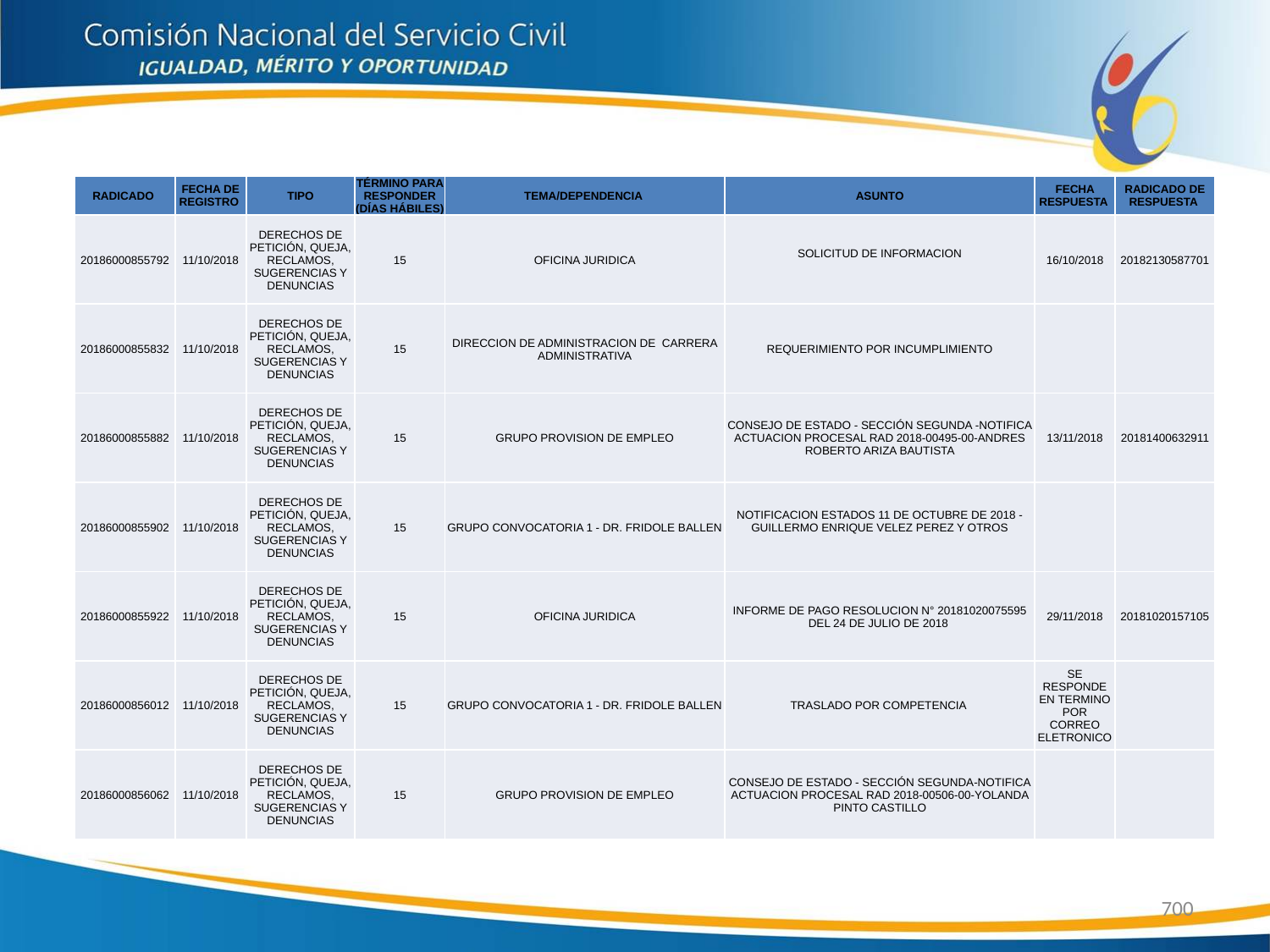

| RADICADO | FECHA DE REGISTRO | TIPO | TÉRMINO PARA RESPONDER (DÍAS HÁBILES) | TEMA/DEPENDENCIA | ASUNTO | FECHA RESPUESTA | RADICADO DE RESPUESTA |
| --- | --- | --- | --- | --- | --- | --- | --- |
| 20186000855792 | 11/10/2018 | DERECHOS DE PETICIÓN, QUEJA, RECLAMOS, SUGERENCIAS Y DENUNCIAS | 15 | OFICINA JURIDICA | SOLICITUD DE INFORMACION | 16/10/2018 | 20182130587701 |
| 20186000855832 | 11/10/2018 | DERECHOS DE PETICIÓN, QUEJA, RECLAMOS, SUGERENCIAS Y DENUNCIAS | 15 | DIRECCION DE ADMINISTRACION DE CARRERA ADMINISTRATIVA | REQUERIMIENTO POR INCUMPLIMIENTO |  |  |
| 20186000855882 | 11/10/2018 | DERECHOS DE PETICIÓN, QUEJA, RECLAMOS, SUGERENCIAS Y DENUNCIAS | 15 | GRUPO PROVISION DE EMPLEO | CONSEJO DE ESTADO - SECCIÓN SEGUNDA -NOTIFICA ACTUACION PROCESAL RAD 2018-00495-00-ANDRES ROBERTO ARIZA BAUTISTA | 13/11/2018 | 20181400632911 |
| 20186000855902 | 11/10/2018 | DERECHOS DE PETICIÓN, QUEJA, RECLAMOS, SUGERENCIAS Y DENUNCIAS | 15 | GRUPO CONVOCATORIA 1 - DR. FRIDOLE BALLEN | NOTIFICACION ESTADOS 11 DE OCTUBRE DE 2018 - GUILLERMO ENRIQUE VELEZ PEREZ Y OTROS |  |  |
| 20186000855922 | 11/10/2018 | DERECHOS DE PETICIÓN, QUEJA, RECLAMOS, SUGERENCIAS Y DENUNCIAS | 15 | OFICINA JURIDICA | INFORME DE PAGO RESOLUCION N° 20181020075595 DEL 24 DE JULIO DE 2018 | 29/11/2018 | 20181020157105 |
| 20186000856012 | 11/10/2018 | DERECHOS DE PETICIÓN, QUEJA, RECLAMOS, SUGERENCIAS Y DENUNCIAS | 15 | GRUPO CONVOCATORIA 1 - DR. FRIDOLE BALLEN | TRASLADO POR COMPETENCIA | SE RESPONDE EN TERMINO POR CORREO ELETRONICO |  |
| 20186000856062 | 11/10/2018 | DERECHOS DE PETICIÓN, QUEJA, RECLAMOS, SUGERENCIAS Y DENUNCIAS | 15 | GRUPO PROVISION DE EMPLEO | CONSEJO DE ESTADO - SECCIÓN SEGUNDA-NOTIFICA ACTUACION PROCESAL RAD 2018-00506-00-YOLANDA PINTO CASTILLO |  |  |
700